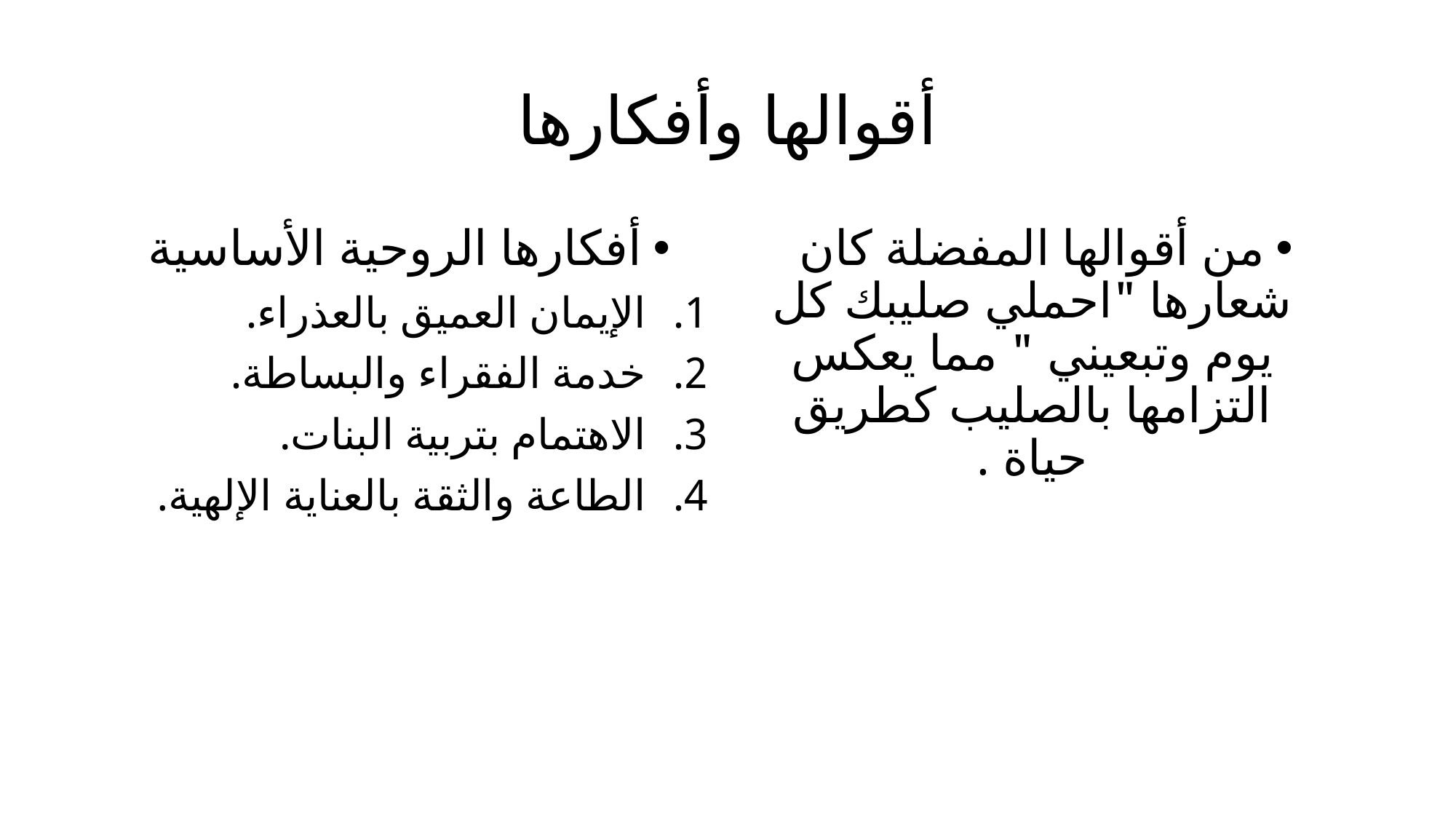

# أقوالها وأفكارها
أفكارها الروحية الأساسية
الإيمان العميق بالعذراء.
خدمة الفقراء والبساطة.
الاهتمام بتربية البنات.
الطاعة والثقة بالعناية الإلهية.
من أقوالها المفضلة كان شعارها "احملي صليبك كل يوم وتبعيني " مما يعكس التزامها بالصليب كطريق حياة .